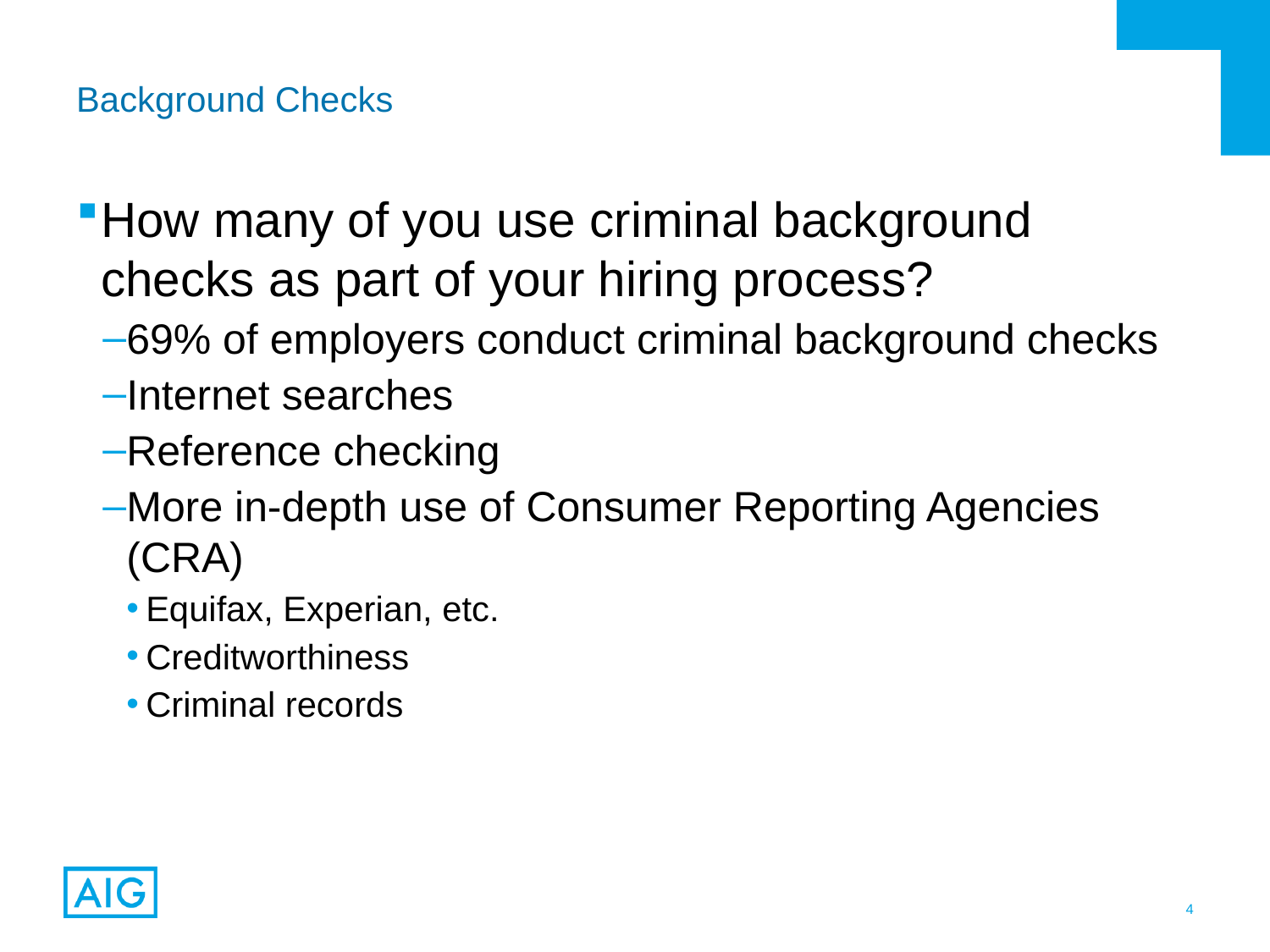

# Background Checks
How many of you use criminal background checks as part of your hiring process?
69% of employers conduct criminal background checks
Internet searches
Reference checking
More in-depth use of Consumer Reporting Agencies (CRA)
Equifax, Experian, etc.
Creditworthiness
Criminal records